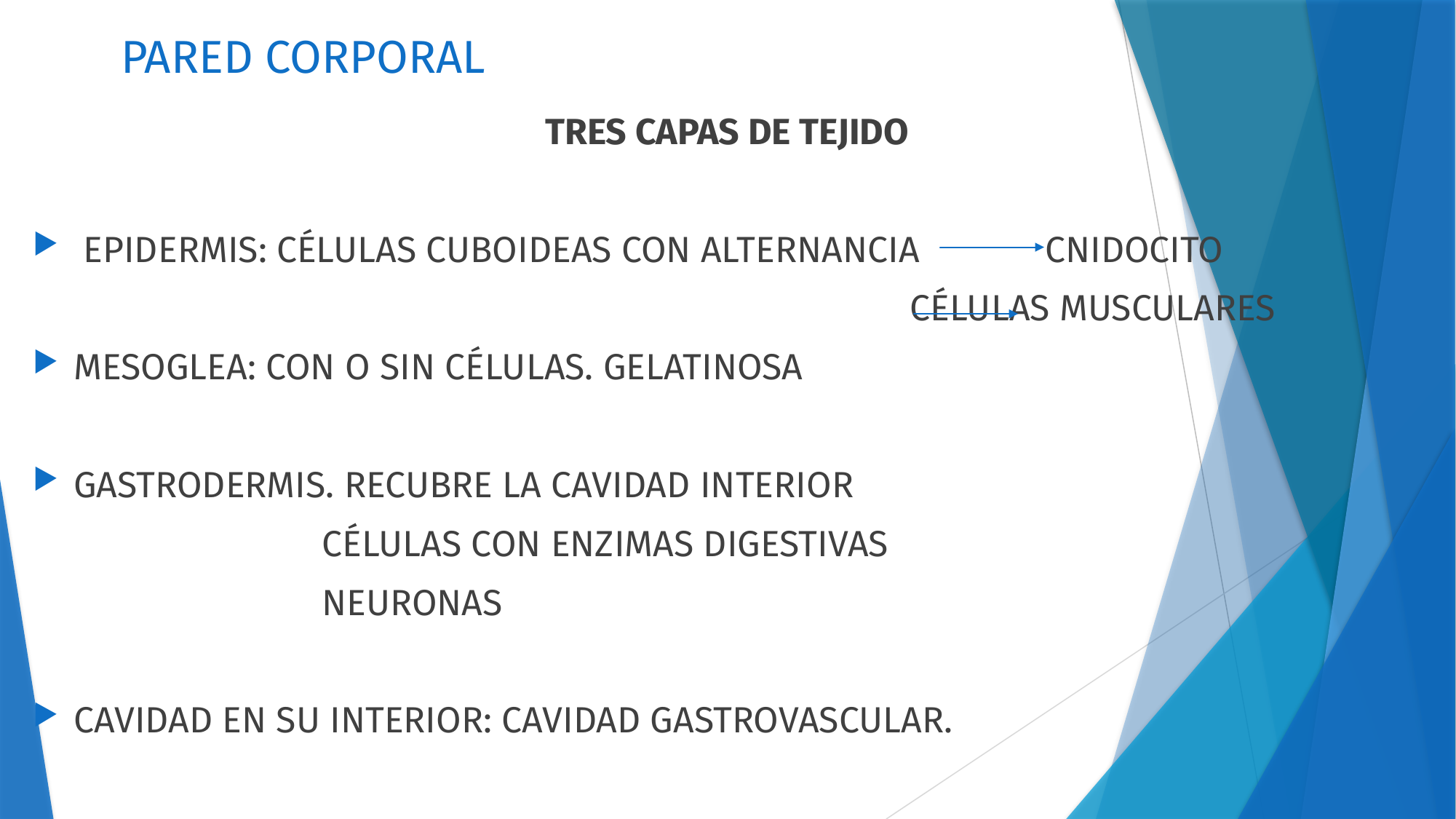

# PARED CORPORAL
TRES CAPAS DE TEJIDO

 EPIDERMIS: CÉLULAS CUBOIDEAS CON ALTERNANCIA             CNIDOCITO
                                                                                           CÉLULAS MUSCULARES
MESOGLEA: CON O SIN CÉLULAS. GELATINOSA

GASTRODERMIS. RECUBRE LA CAVIDAD INTERIOR
                              CÉLULAS CON ENZIMAS DIGESTIVAS
                              NEURONAS

CAVIDAD EN SU INTERIOR: CAVIDAD GASTROVASCULAR.